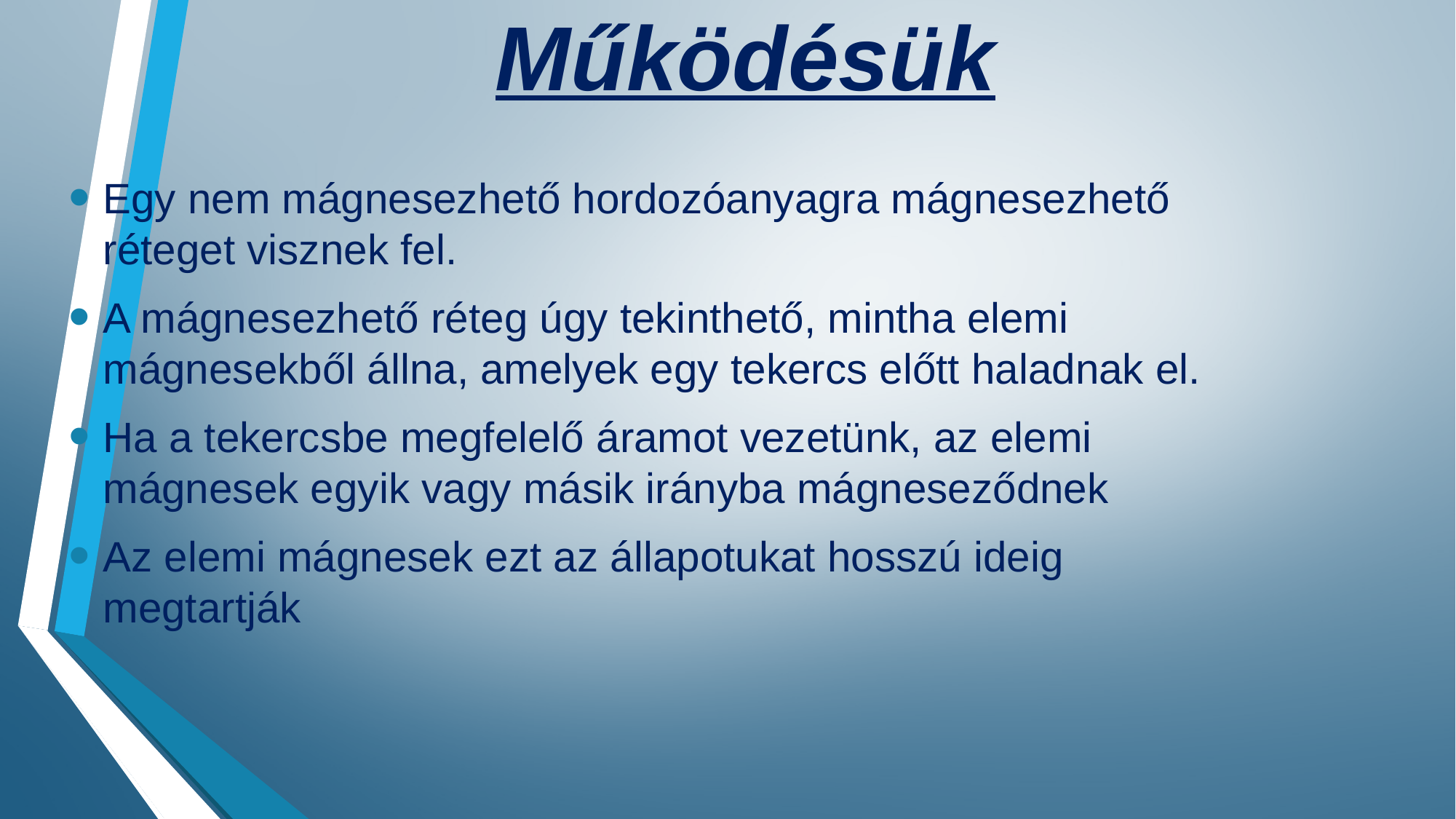

# Működésük
Egy nem mágnesezhető hordozóanyagra mágnesezhető réteget visznek fel.
A mágnesezhető réteg úgy tekinthető, mintha elemi mágnesekből állna, amelyek egy tekercs előtt haladnak el.
Ha a tekercsbe megfelelő áramot vezetünk, az elemi mágnesek egyik vagy másik irányba mágneseződnek
Az elemi mágnesek ezt az állapotukat hosszú ideig megtartják